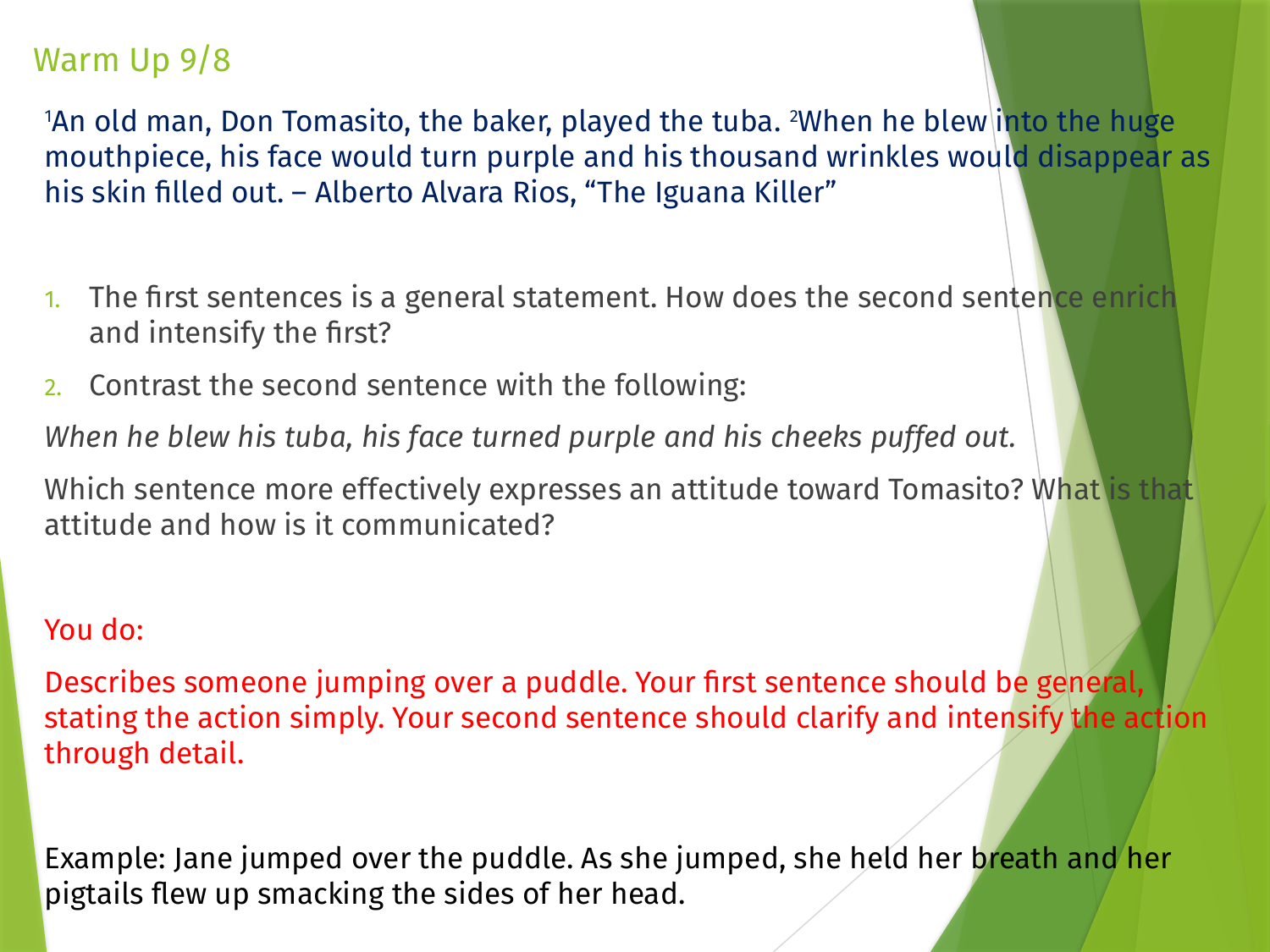

# Warm Up 9/8
1An old man, Don Tomasito, the baker, played the tuba. 2When he blew into the huge mouthpiece, his face would turn purple and his thousand wrinkles would disappear as his skin filled out. – Alberto Alvara Rios, “The Iguana Killer”

The first sentences is a general statement. How does the second sentence enrich and intensify the first?
Contrast the second sentence with the following:
When he blew his tuba, his face turned purple and his cheeks puffed out.
Which sentence more effectively expresses an attitude toward Tomasito? What is that attitude and how is it communicated?

You do:
Describes someone jumping over a puddle. Your first sentence should be general, stating the action simply. Your second sentence should clarify and intensify the action through detail.

Example: Jane jumped over the puddle. As she jumped, she held her breath and her pigtails flew up smacking the sides of her head.